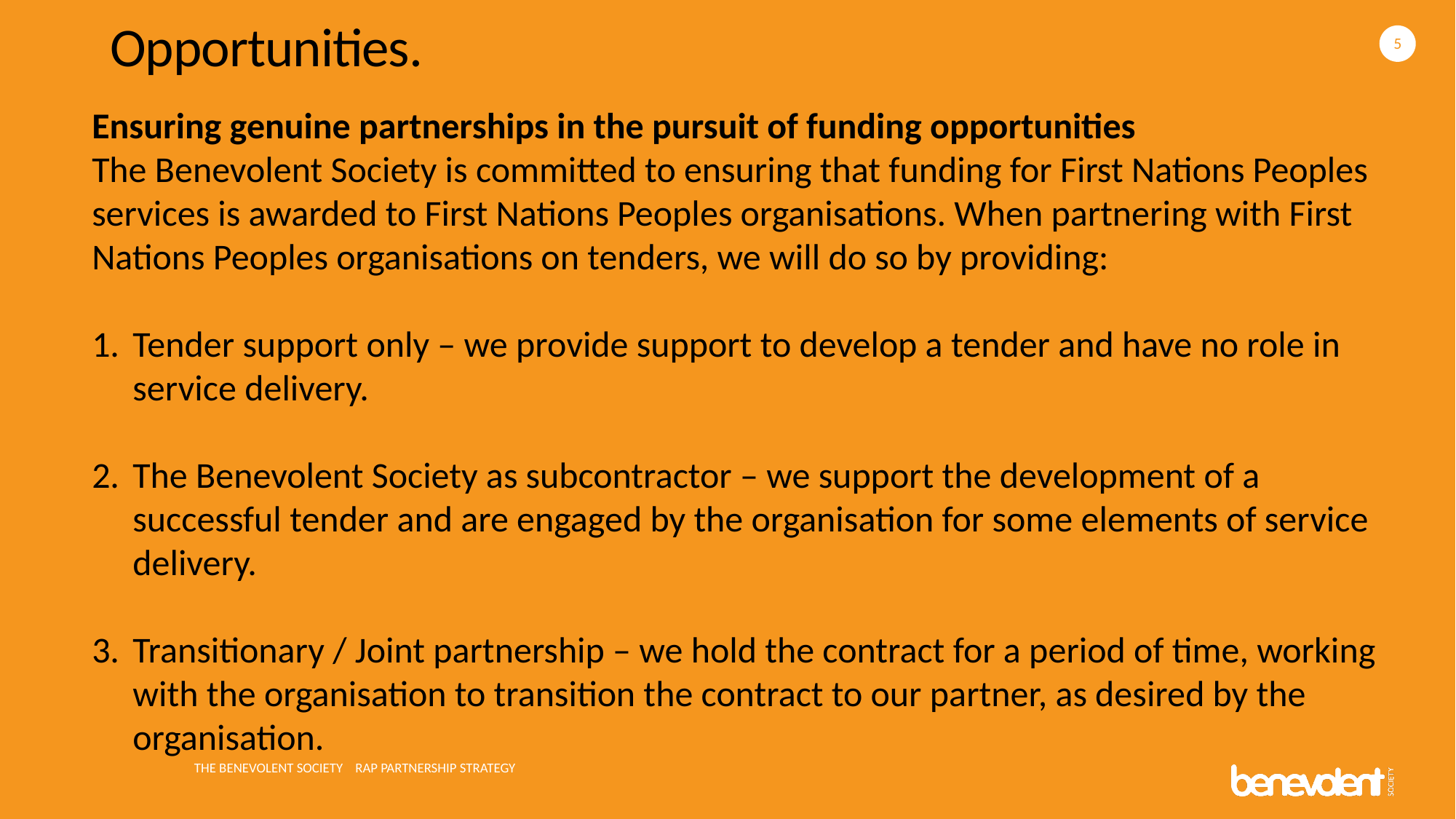

Ensuring genuine partnerships in the pursuit of funding opportunities
The Benevolent Society is committed to ensuring that funding for First Nations Peoples services is awarded to First Nations Peoples organisations. When partnering with First Nations Peoples organisations on tenders, we will do so by providing:

Tender support only – we provide support to develop a tender and have no role in service delivery.

The Benevolent Society as subcontractor – we support the development of a successful tender and are engaged by the organisation for some elements of service delivery.

Transitionary / Joint partnership – we hold the contract for a period of time, working with the organisation to transition the contract to our partner, as desired by the organisation.
5
# Opportunities.

The Benevolent Society    RAP Partnership Strategy